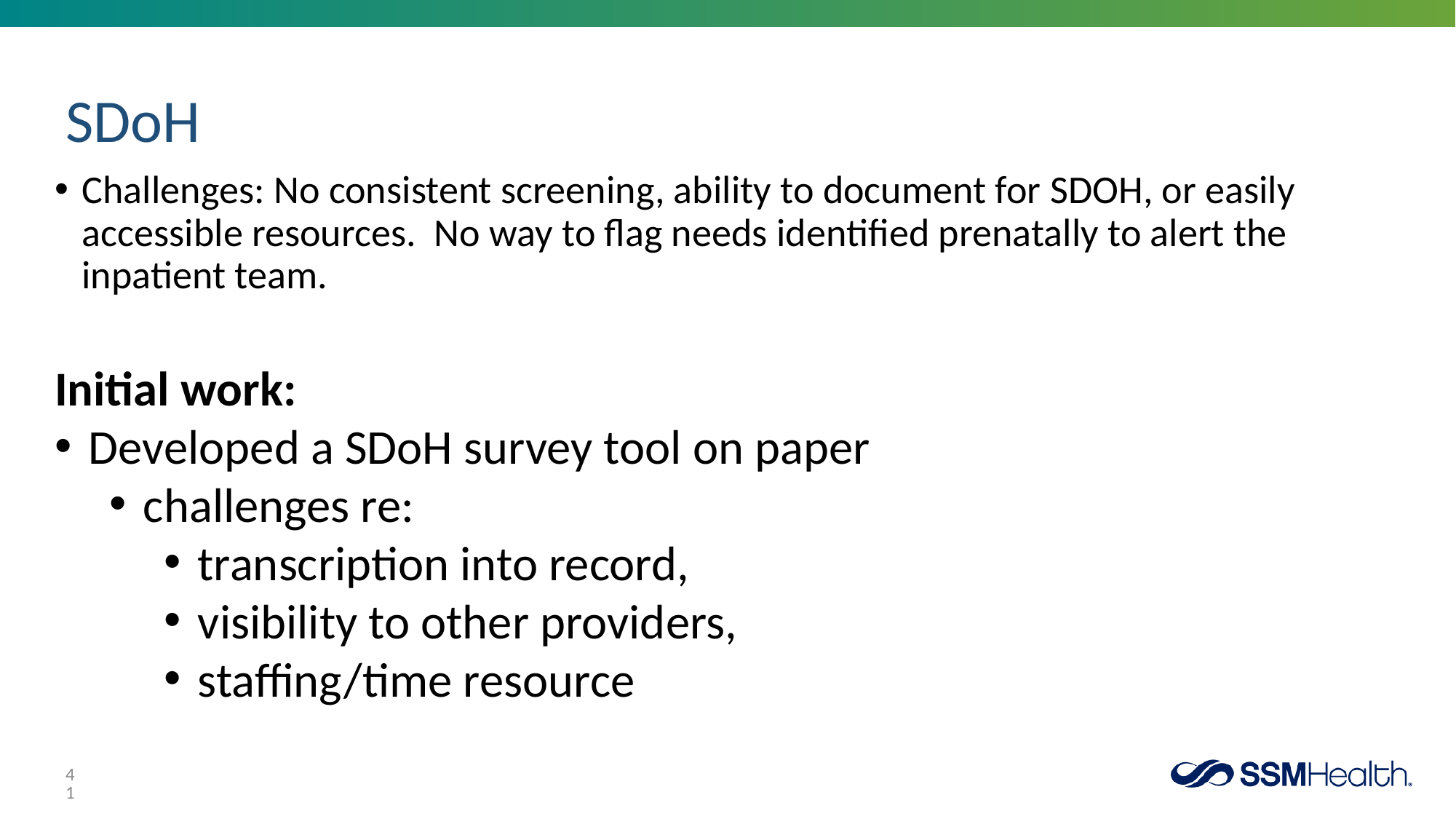

# SDoH
Challenges: No consistent screening, ability to document for SDOH, or easily accessible resources.  No way to flag needs identified prenatally to alert the inpatient team.

Initial work:
Developed a SDoH survey tool on paper
challenges re:
transcription into record,
visibility to other providers,
staffing/time resource
41